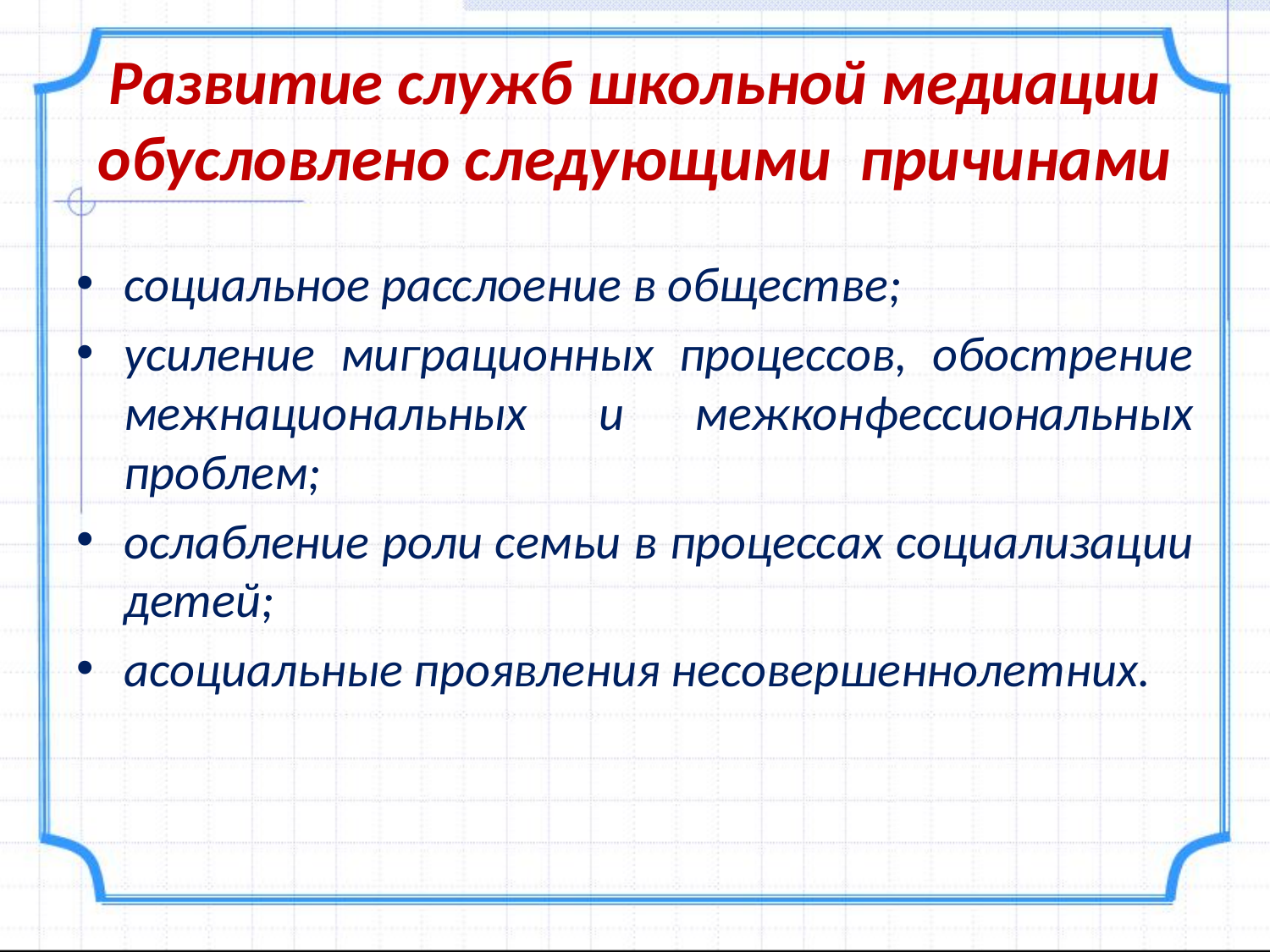

# Развитие служб школьной медиации обусловлено следующими  причинами
социальное расслоение в обществе;
усиление миграционных процессов, обострение межнациональных и межконфессиональных проблем;
ослабление роли семьи в процессах социализации детей;
асоциальные проявления несовершеннолетних.